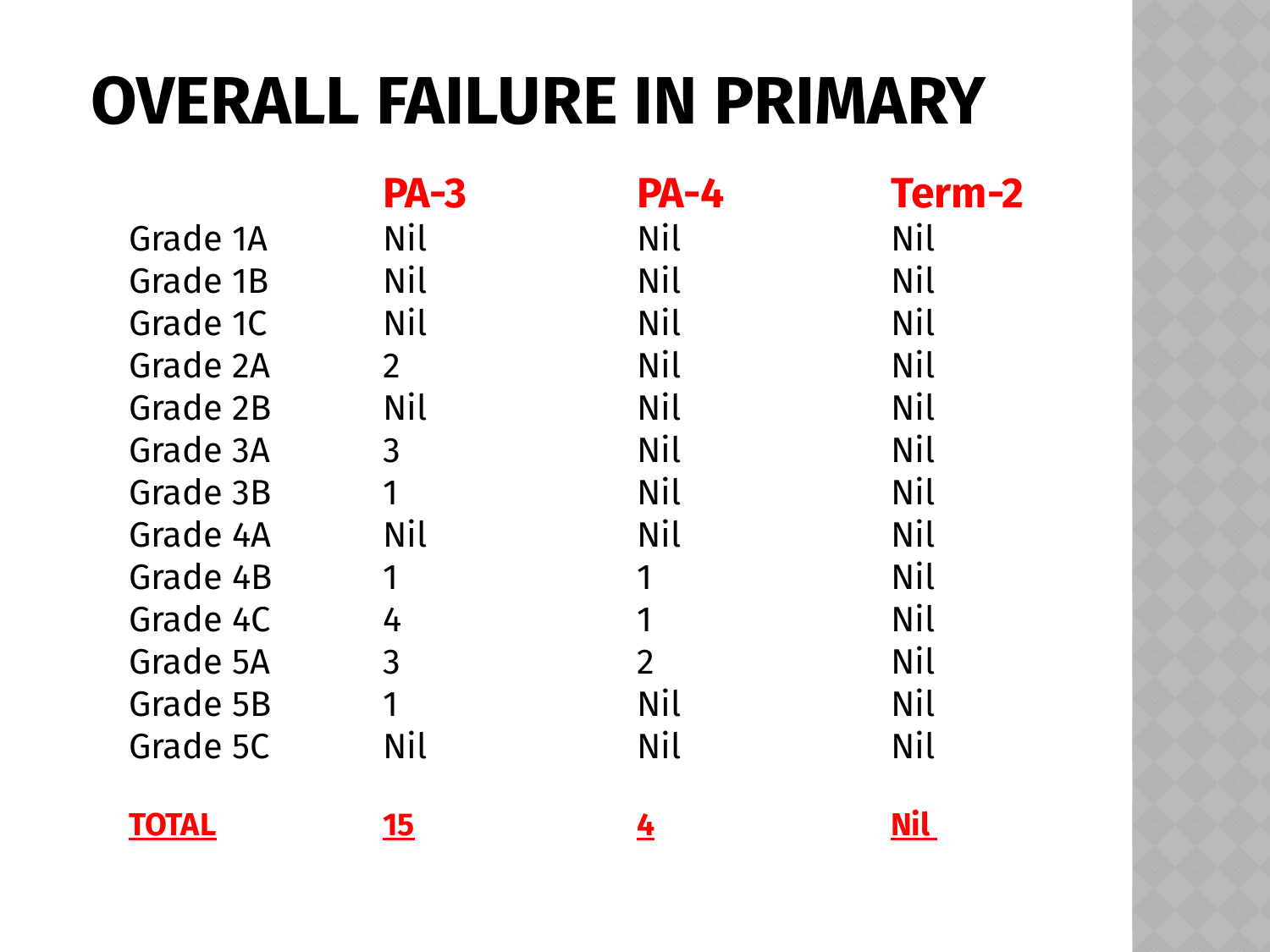

# Overall Failure in Primary
		PA-3	      	PA-4		Term-2
Grade 1A	Nil	         	Nil 	  	Nil
Grade 1B	Nil 	 	Nil 		Nil
Grade 1C	Nil		Nil		Nil
Grade 2A	2		Nil		Nil
Grade 2B	Nil		Nil		Nil
Grade 3A	3		Nil 		Nil
Grade 3B	1		Nil		Nil
Grade 4A	Nil		Nil 		Nil
Grade 4B	1		1		Nil
Grade 4C	4		1		Nil
Grade 5A	3		2		Nil
Grade 5B	1		Nil		Nil
Grade 5C	Nil		Nil		Nil

TOTAL		15		4		Nil